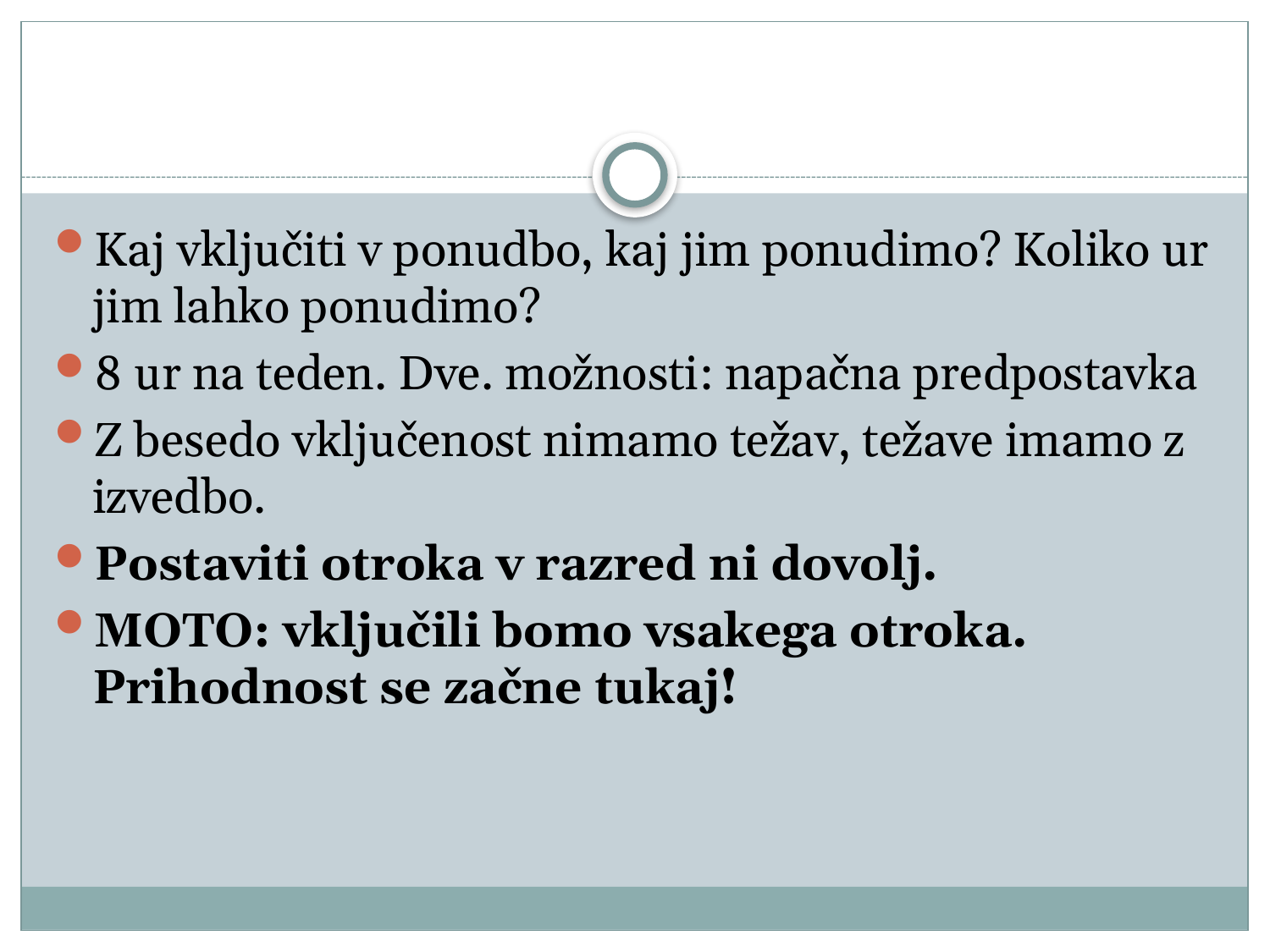

#
Kaj vključiti v ponudbo, kaj jim ponudimo? Koliko ur jim lahko ponudimo?
8 ur na teden. Dve. možnosti: napačna predpostavka
Z besedo vključenost nimamo težav, težave imamo z izvedbo.
Postaviti otroka v razred ni dovolj.
MOTO: vključili bomo vsakega otroka. Prihodnost se začne tukaj!